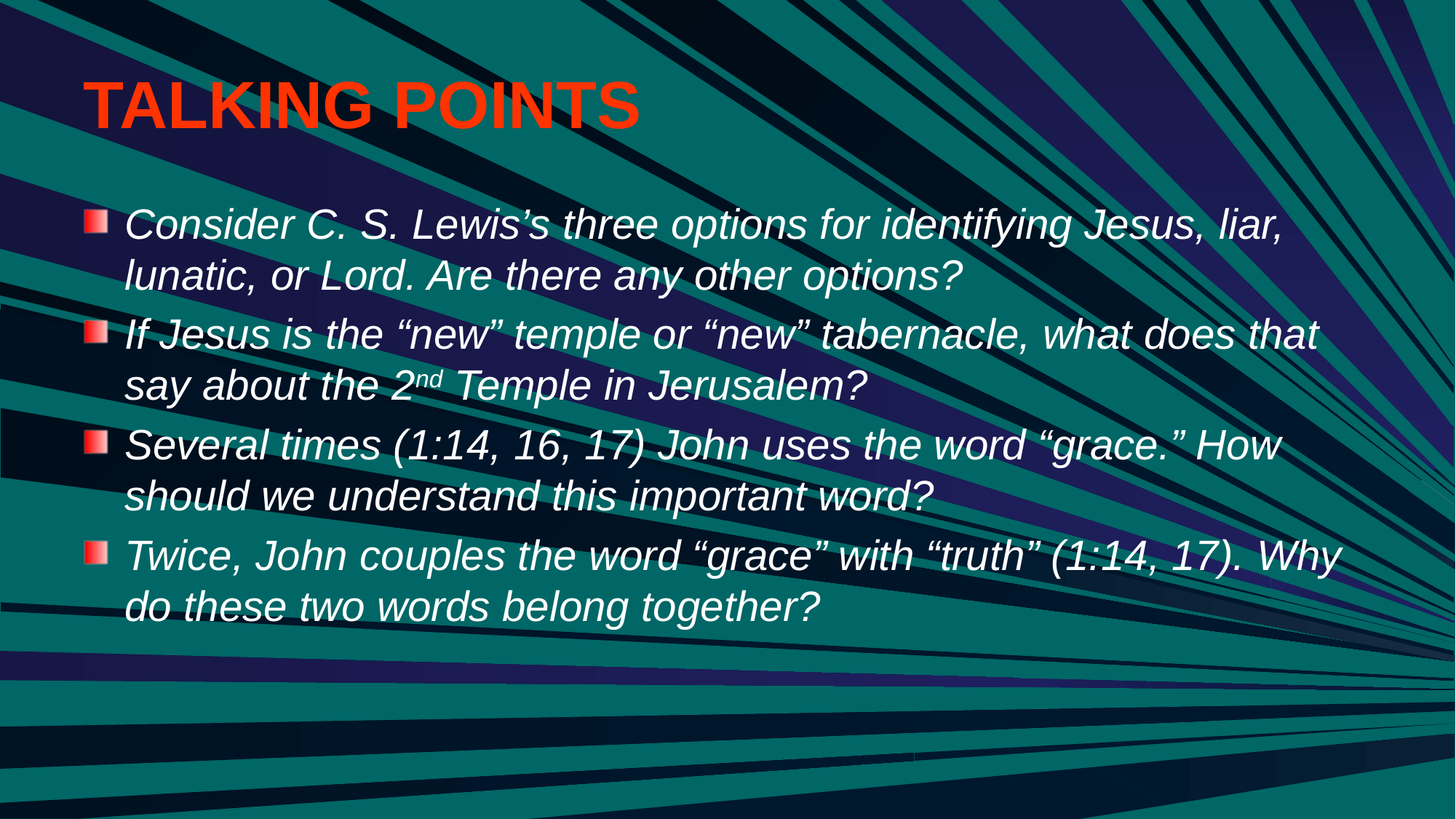

# TALKING POINTS
Consider C. S. Lewis’s three options for identifying Jesus, liar, lunatic, or Lord. Are there any other options?
If Jesus is the “new” temple or “new” tabernacle, what does that say about the 2nd Temple in Jerusalem?
Several times (1:14, 16, 17) John uses the word “grace.” How should we understand this important word?
Twice, John couples the word “grace” with “truth” (1:14, 17). Why do these two words belong together?